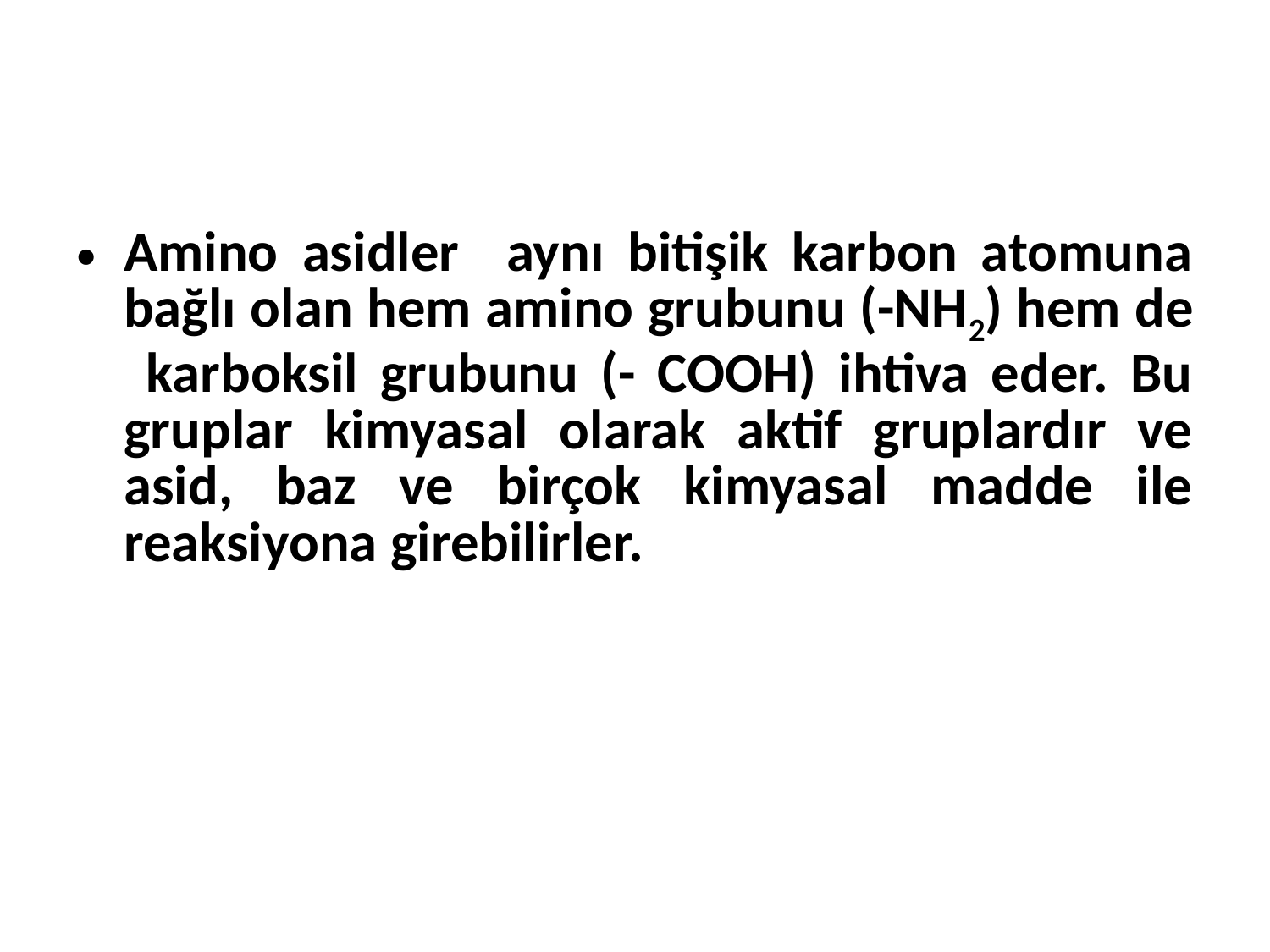

Amino asidler  aynı bitişik karbon atomuna bağlı olan hem amino grubunu (-NH2) hem de  karboksil grubunu (- COOH) ihtiva eder. Bu gruplar kimyasal olarak aktif gruplardır ve asid, baz ve birçok kimyasal madde ile reaksiyona girebilirler.